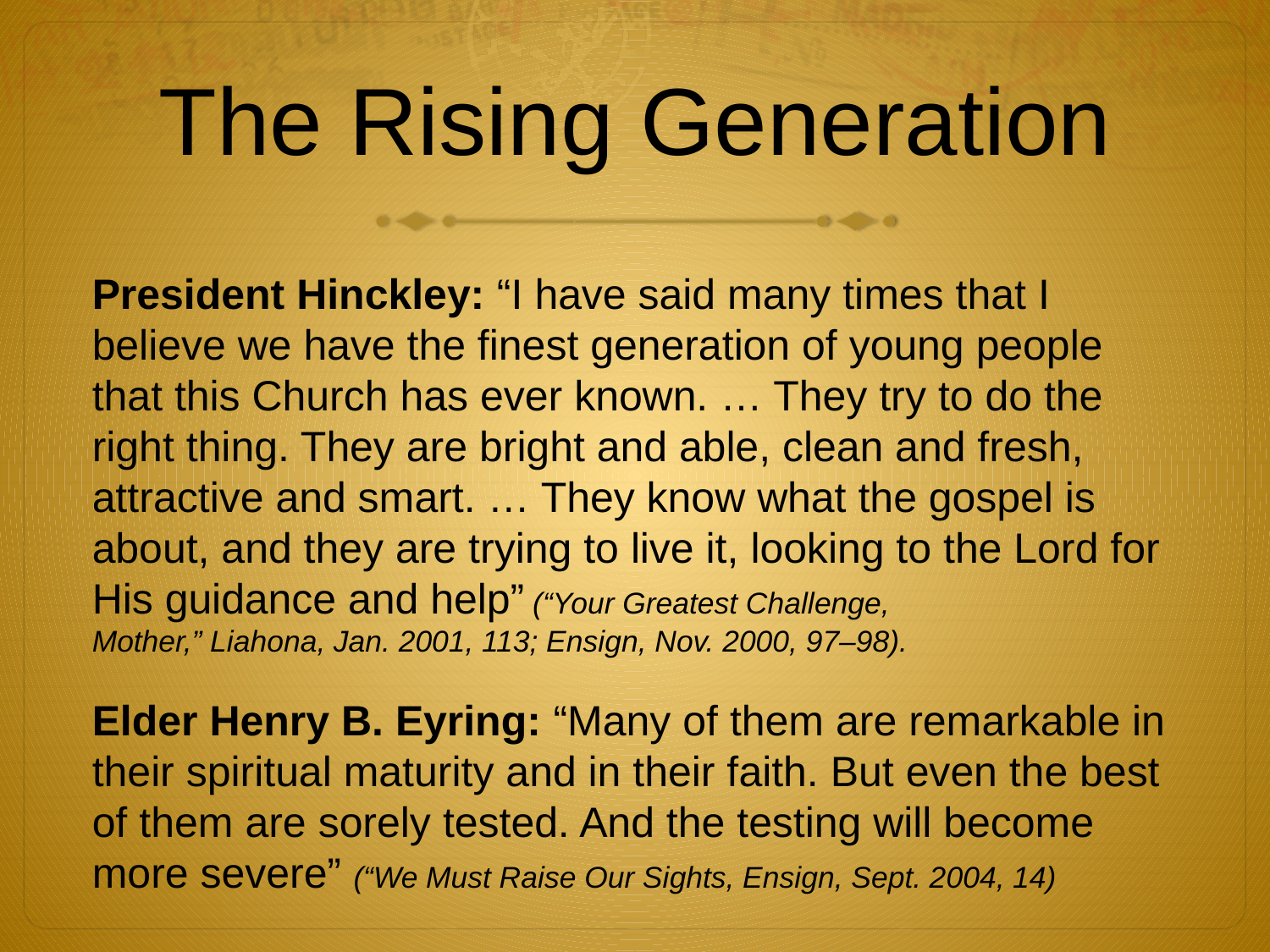

# The Rising Generation
President Hinckley: “I have said many times that I believe we have the finest generation of young people that this Church has ever known. … They try to do the right thing. They are bright and able, clean and fresh, attractive and smart. … They know what the gospel is about, and they are trying to live it, looking to the Lord for His guidance and help” (“Your Greatest Challenge, Mother,” Liahona, Jan. 2001, 113; Ensign, Nov. 2000, 97–98).
Elder Henry B. Eyring: “Many of them are remarkable in their spiritual maturity and in their faith. But even the best of them are sorely tested. And the testing will become more severe” (“We Must Raise Our Sights, Ensign, Sept. 2004, 14)